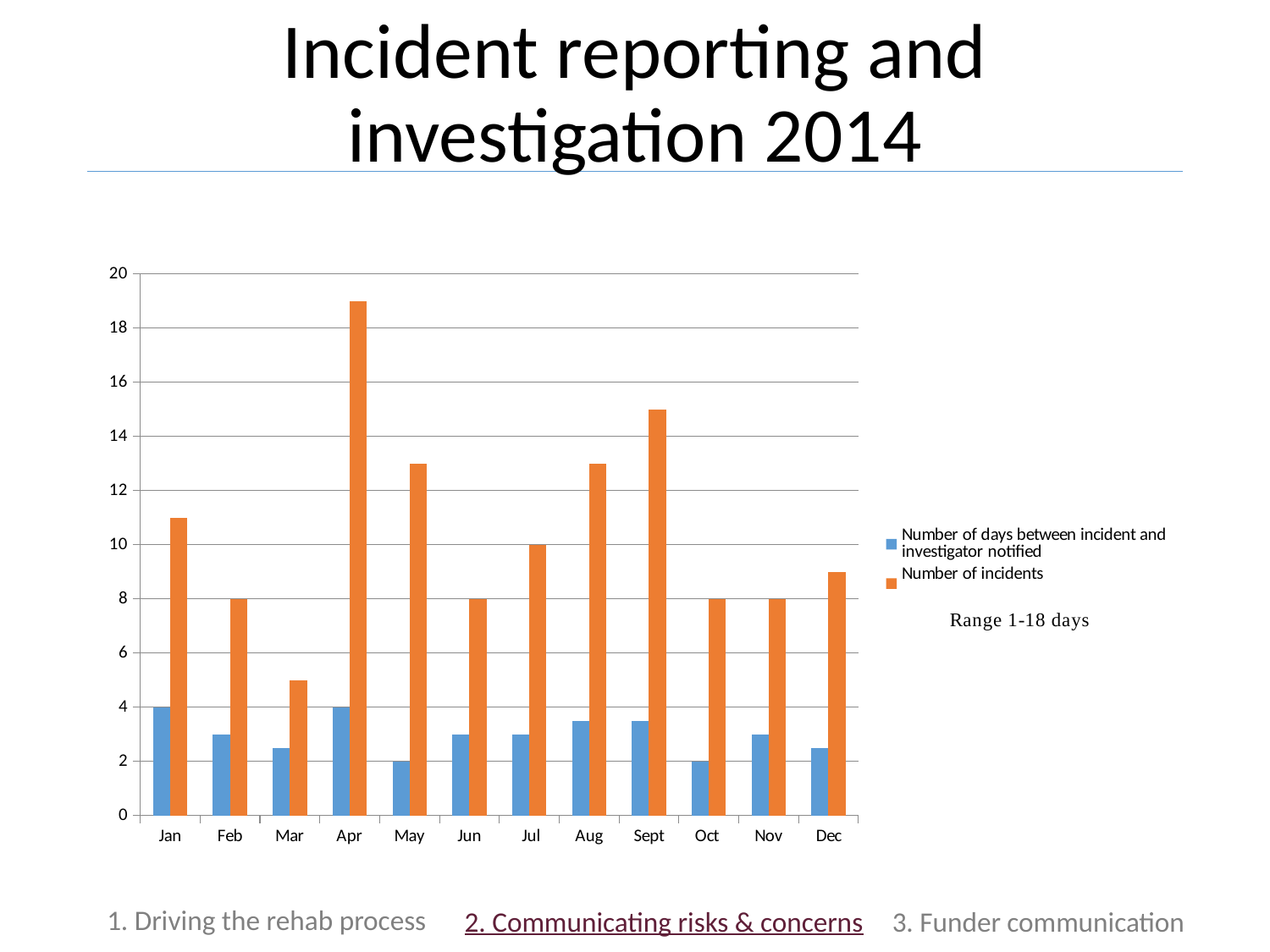

# Incident reporting and investigation 2014

### Chart

| Category | Number of days between incident and investigator notified | Number of incidents |
|---|---|---|
| Jan | 4.0 | 11.0 |
| Feb | 3.0 | 8.0 |
| Mar | 2.5 | 5.0 |
| Apr | 4.0 | 19.0 |
| May | 2.0 | 13.0 |
| Jun | 3.0 | 8.0 |
|  Jul | 3.0 | 10.0 |
| Aug | 3.5 | 13.0 |
| Sept | 3.5 | 15.0 |
| Oct  | 2.0 | 8.0 |
| Nov | 3.0 | 8.0 |
| Dec | 2.5 | 9.0 |
1. Driving the rehab process
2. Communicating risks & concerns
3. Funder communication